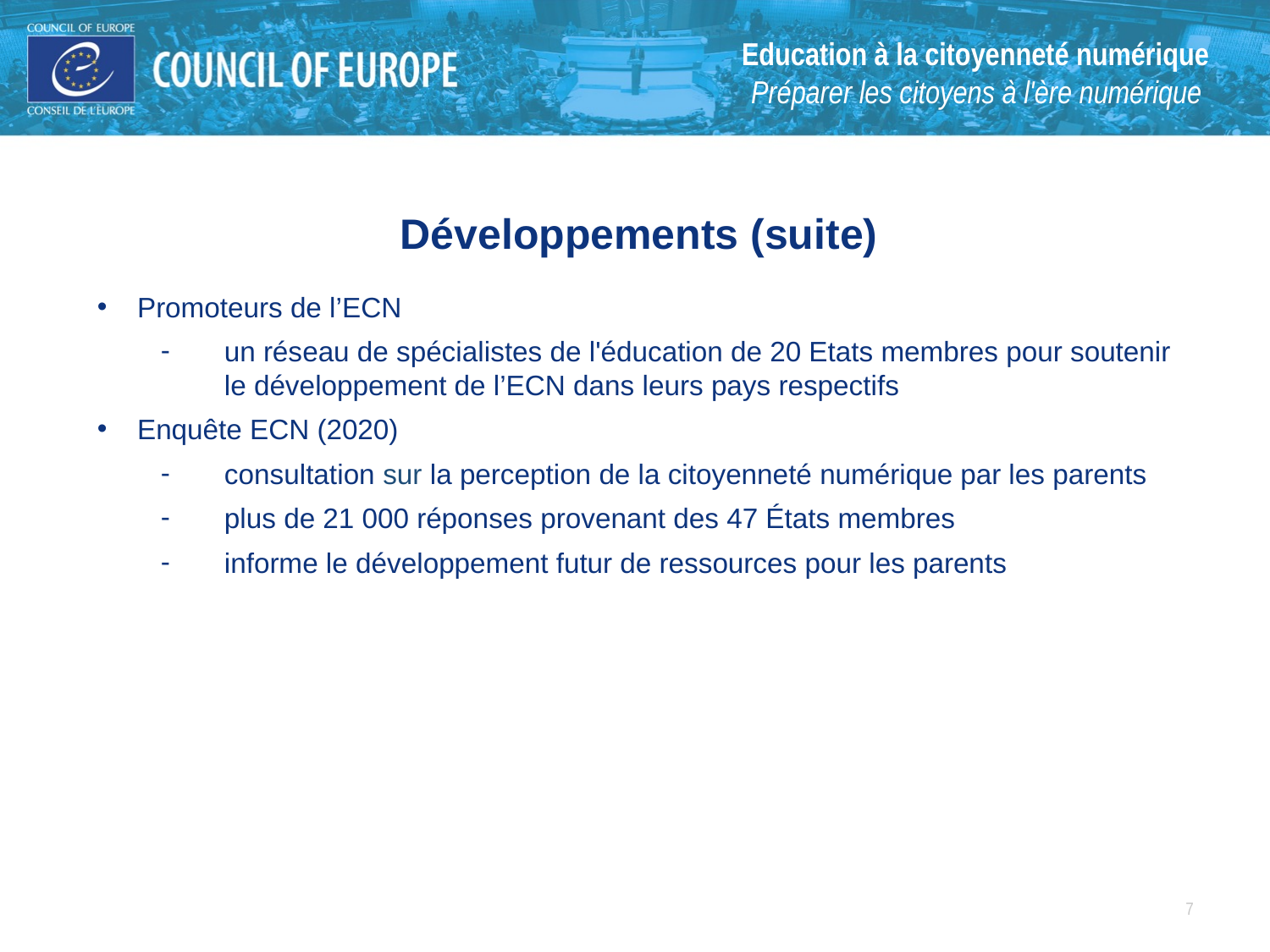

Education à la citoyenneté numérique
Préparer les citoyens à l'ère numérique
Développements (suite)
Promoteurs de l’ECN
un réseau de spécialistes de l'éducation de 20 Etats membres pour soutenir le développement de l’ECN dans leurs pays respectifs
Enquête ECN (2020)
consultation sur la perception de la citoyenneté numérique par les parents
plus de 21 000 réponses provenant des 47 États membres
informe le développement futur de ressources pour les parents
7